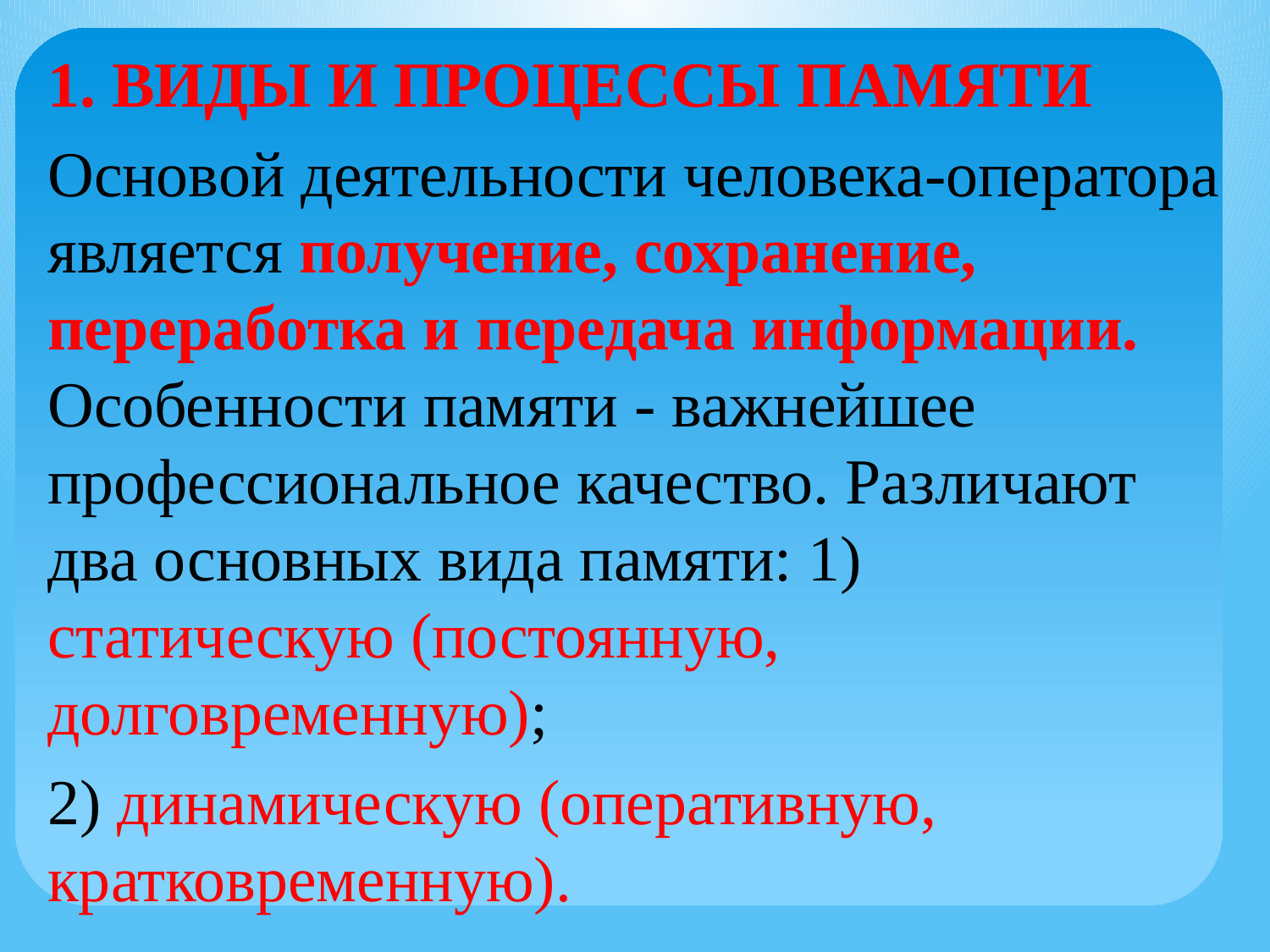

1. Виды и процессы памяти
Основой деятельности человека-оператора является получение, сохранение, переработка и передача информации. Особенности памяти - важнейшее профессиональное качество. Различают два основных вида памяти: 1) статическую (постоянную, долговременную);
2) динамическую (оперативную, кратковременную).